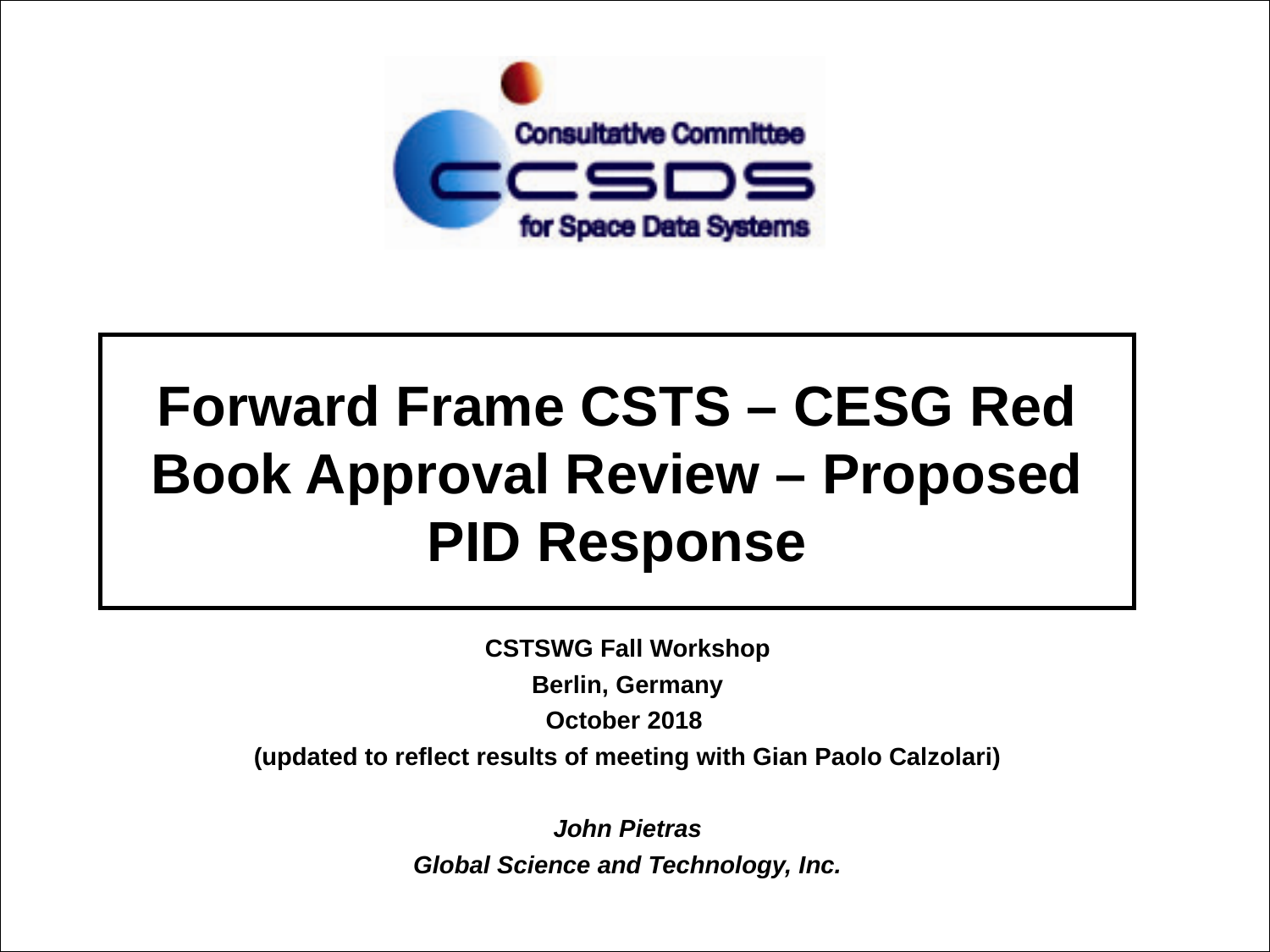

# Forward Frame CSTS – CESG Red Book Approval Review – Proposed PID Response
CSTSWG Fall Workshop
Berlin, Germany
October 2018
(updated to reflect results of meeting with Gian Paolo Calzolari)

John Pietras
Global Science and Technology, Inc.